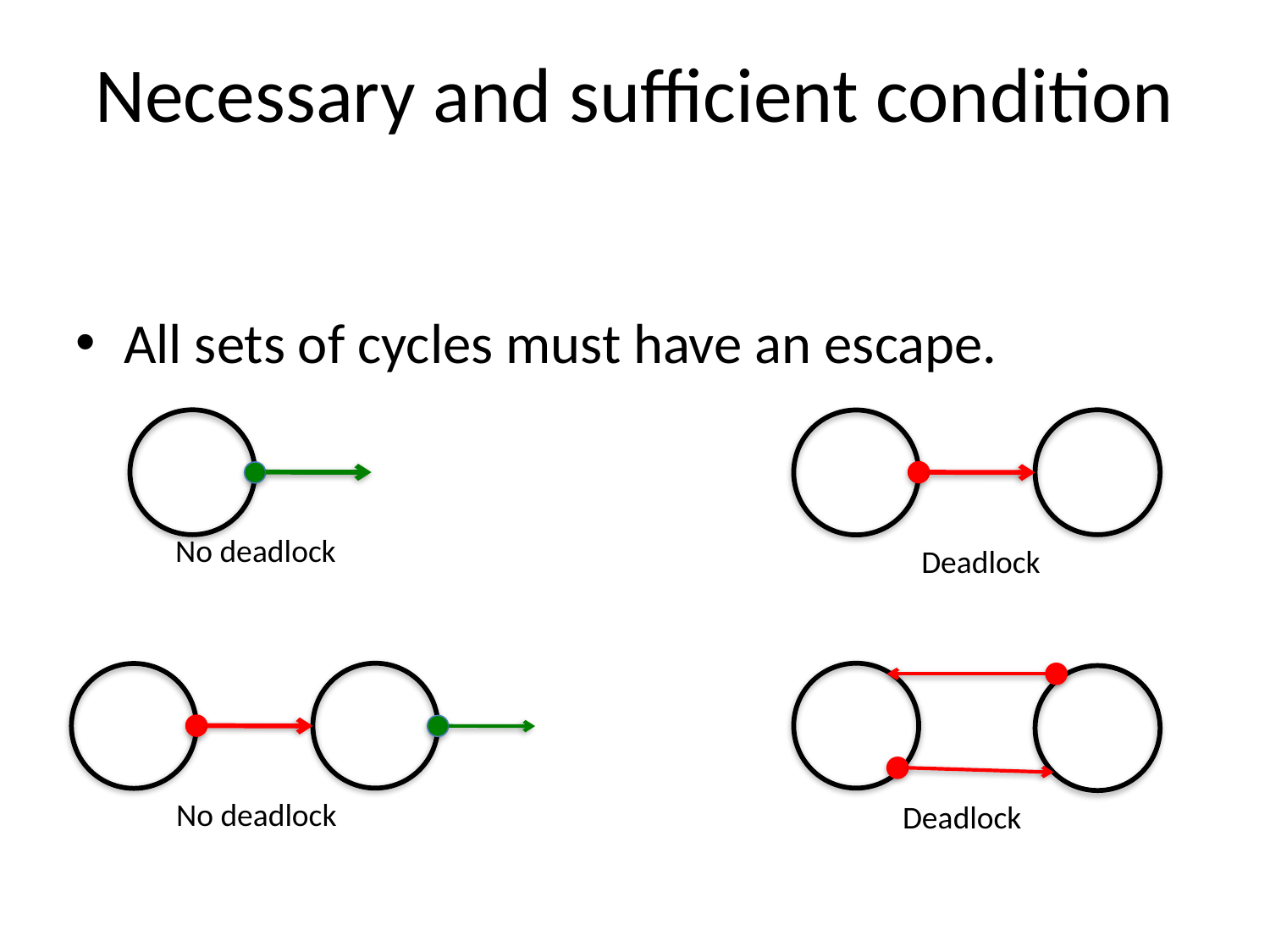

# Necessary and sufficient condition

All sets of cycles must have an escape.

No deadlock
Deadlock

No deadlock
Deadlock